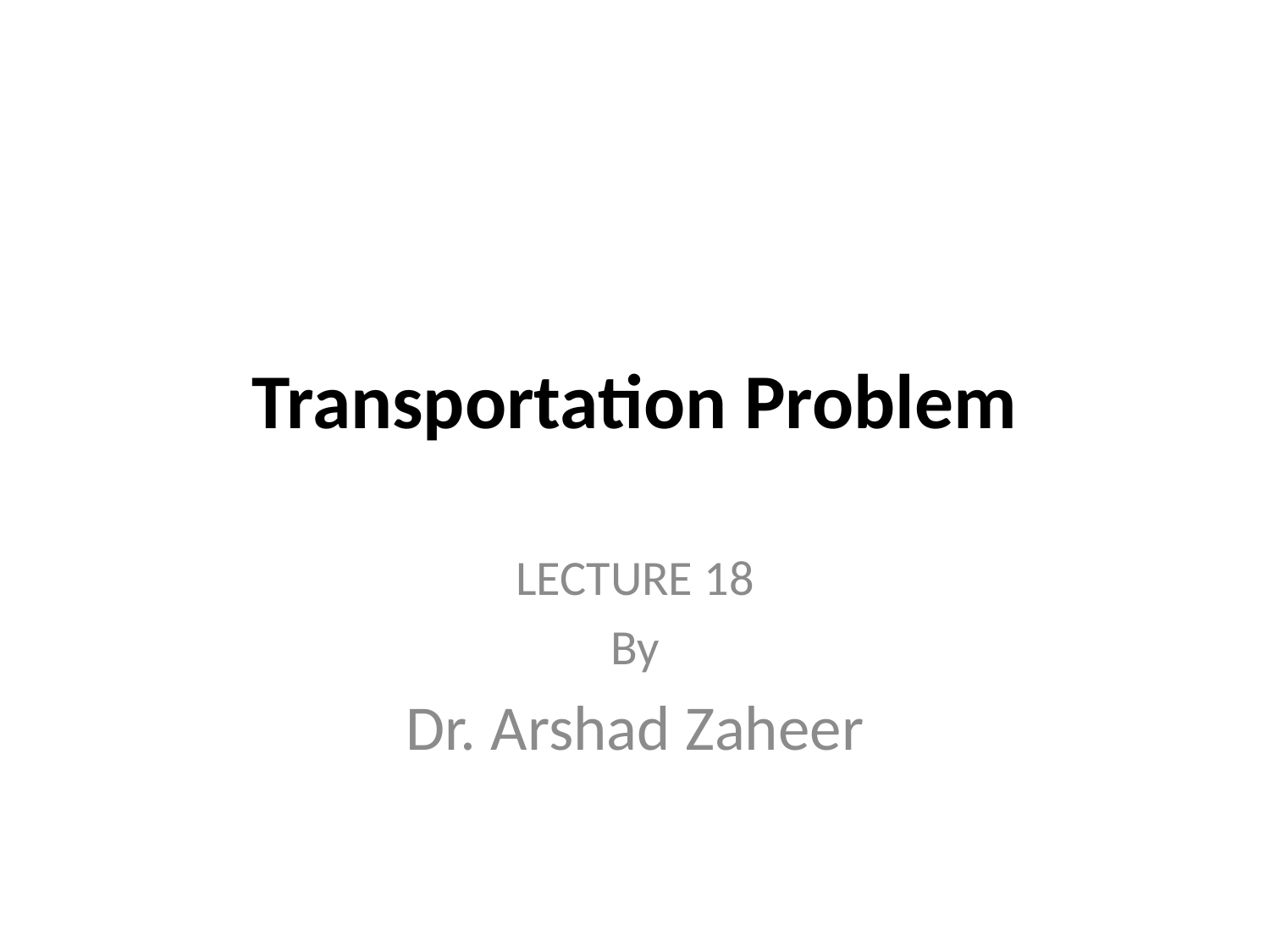

# Transportation Problem
LECTURE 18
By
Dr. Arshad Zaheer